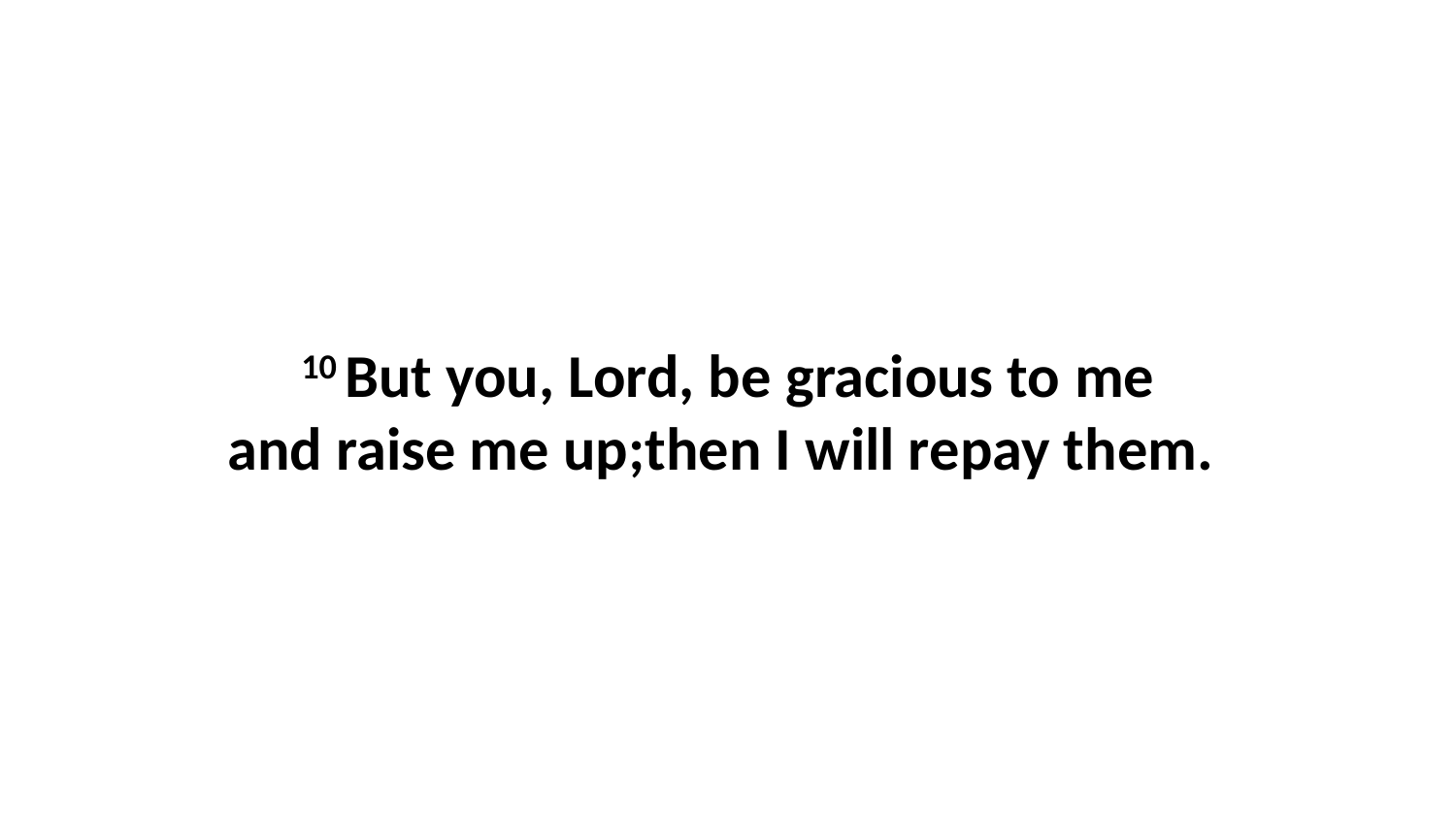

10 But you, Lord, be gracious to me and raise me up;then I will repay them.